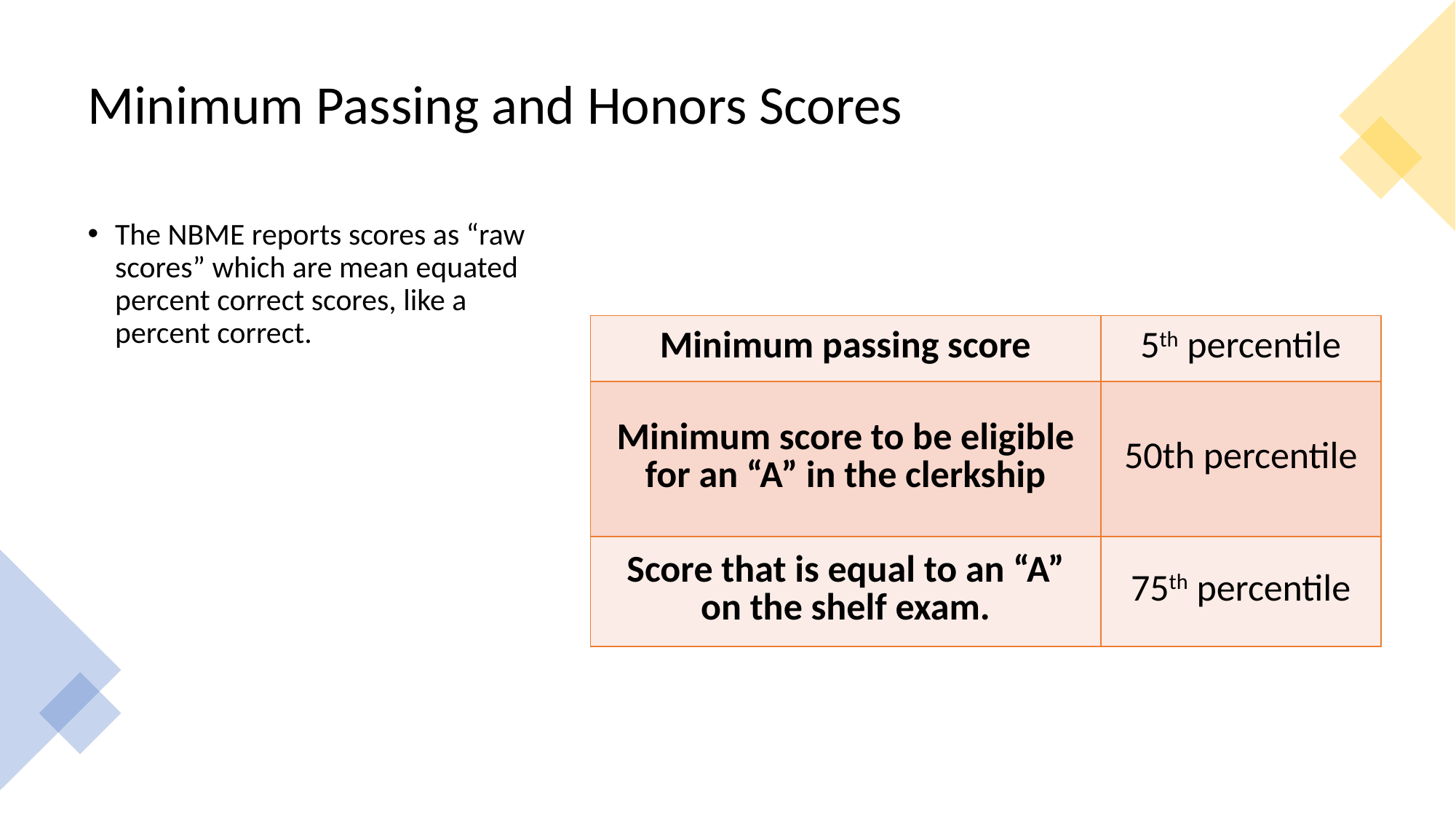

# Minimum Passing and Honors Scores
The NBME reports scores as “raw scores” which are mean equated percent correct scores, like a percent correct.
| Minimum passing score | 5th percentile |
| --- | --- |
| Minimum score to be eligible for an “A” in the clerkship | 50th percentile |
| Score that is equal to an “A” on the shelf exam. | 75th percentile |